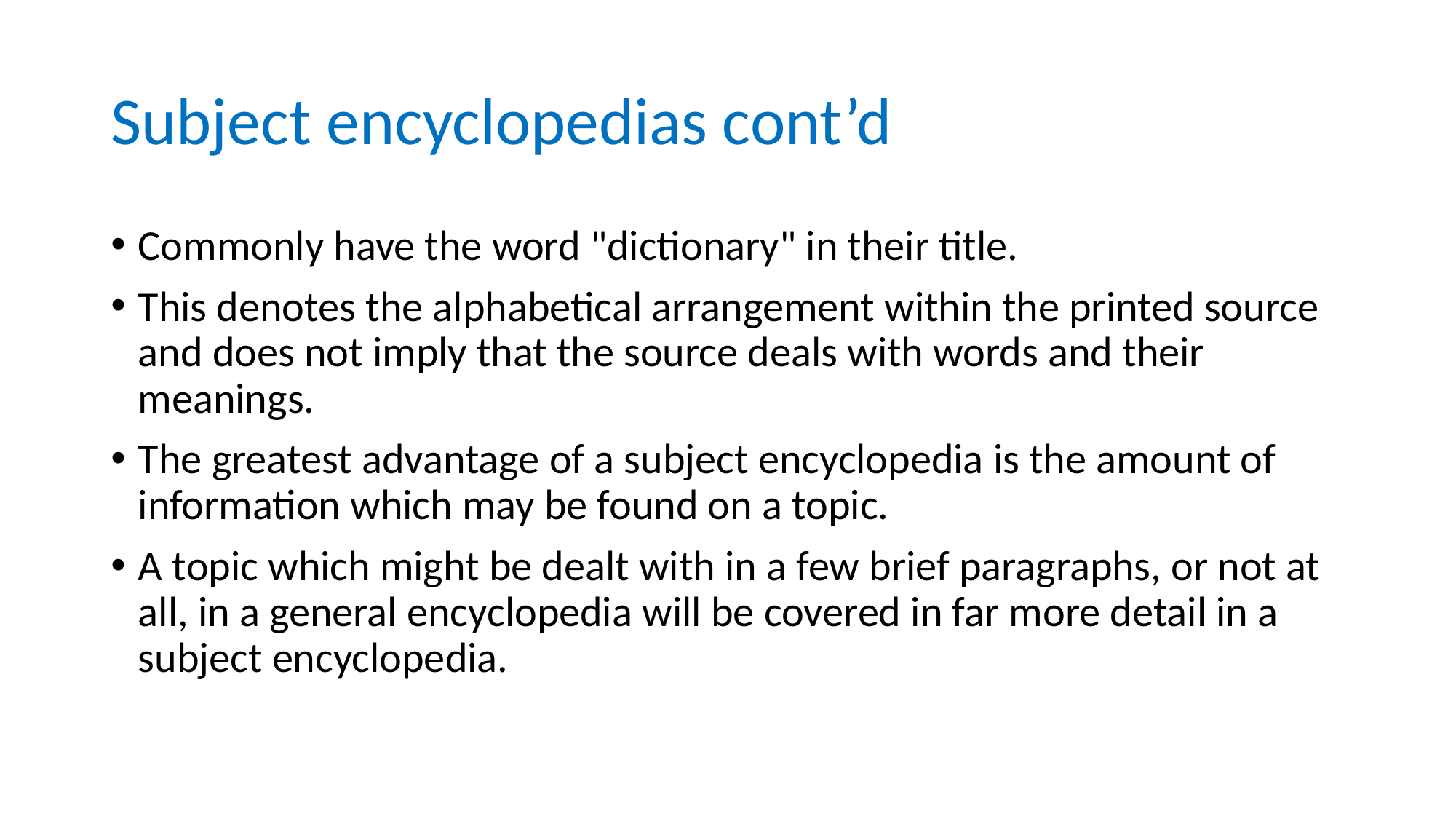

# Subject encyclopedias cont’d
Commonly have the word "dictionary" in their title.
This denotes the alphabetical arrangement within the printed source and does not imply that the source deals with words and their meanings.
The greatest advantage of a subject encyclopedia is the amount of information which may be found on a topic.
A topic which might be dealt with in a few brief paragraphs, or not at all, in a general encyclopedia will be covered in far more detail in a subject encyclopedia.